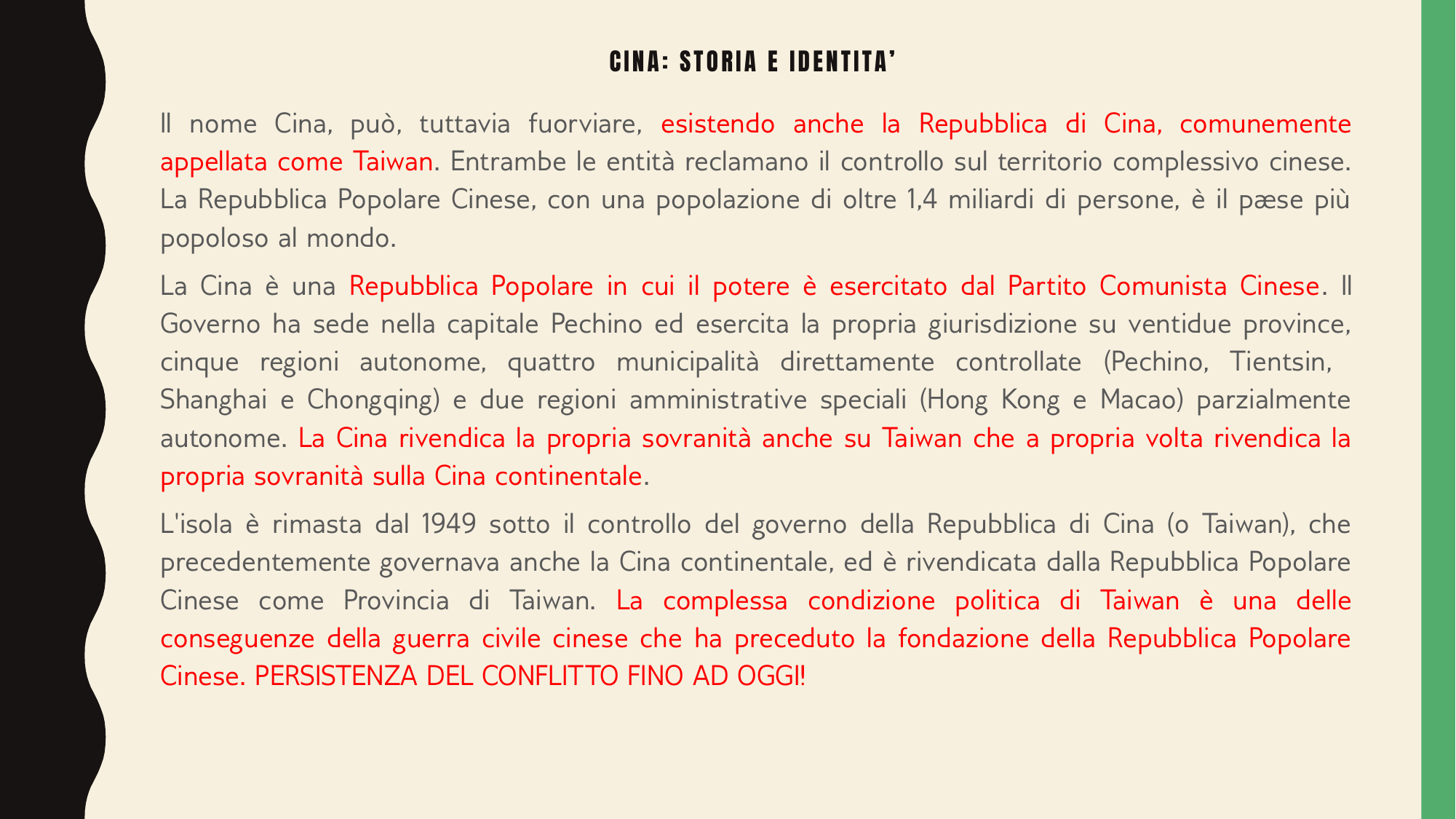

# Cina: storia e identita’
Il nome Cina, può, tuttavia fuorviare, esistendo anche la Repubblica di Cina, comunemente appellata come Taiwan. Entrambe le entità reclamano il controllo sul territorio complessivo cinese. La Repubblica Popolare Cinese, con una popolazione di oltre 1,4 miliardi di persone, è il paese più popoloso al mondo.
La Cina è una Repubblica Popolare in cui il potere è esercitato dal Partito Comunista Cinese. Il Governo ha sede nella capitale Pechino ed esercita la propria giurisdizione su ventidue province, cinque regioni autonome, quattro municipalità direttamente controllate (Pechino, Tientsin,  Shanghai e Chongqing) e due regioni amministrative speciali (Hong Kong e Macao) parzialmente autonome. La Cina rivendica la propria sovranità anche su Taiwan che a propria volta rivendica la propria sovranità sulla Cina continentale.
L'isola è rimasta dal 1949 sotto il controllo del governo della Repubblica di Cina (o Taiwan), che precedentemente governava anche la Cina continentale, ed è rivendicata dalla Repubblica Popolare Cinese come Provincia di Taiwan. La complessa condizione politica di Taiwan è una delle conseguenze della guerra civile cinese che ha preceduto la fondazione della Repubblica Popolare Cinese. PERSISTENZA DEL CONFLITTO FINO AD OGGI!